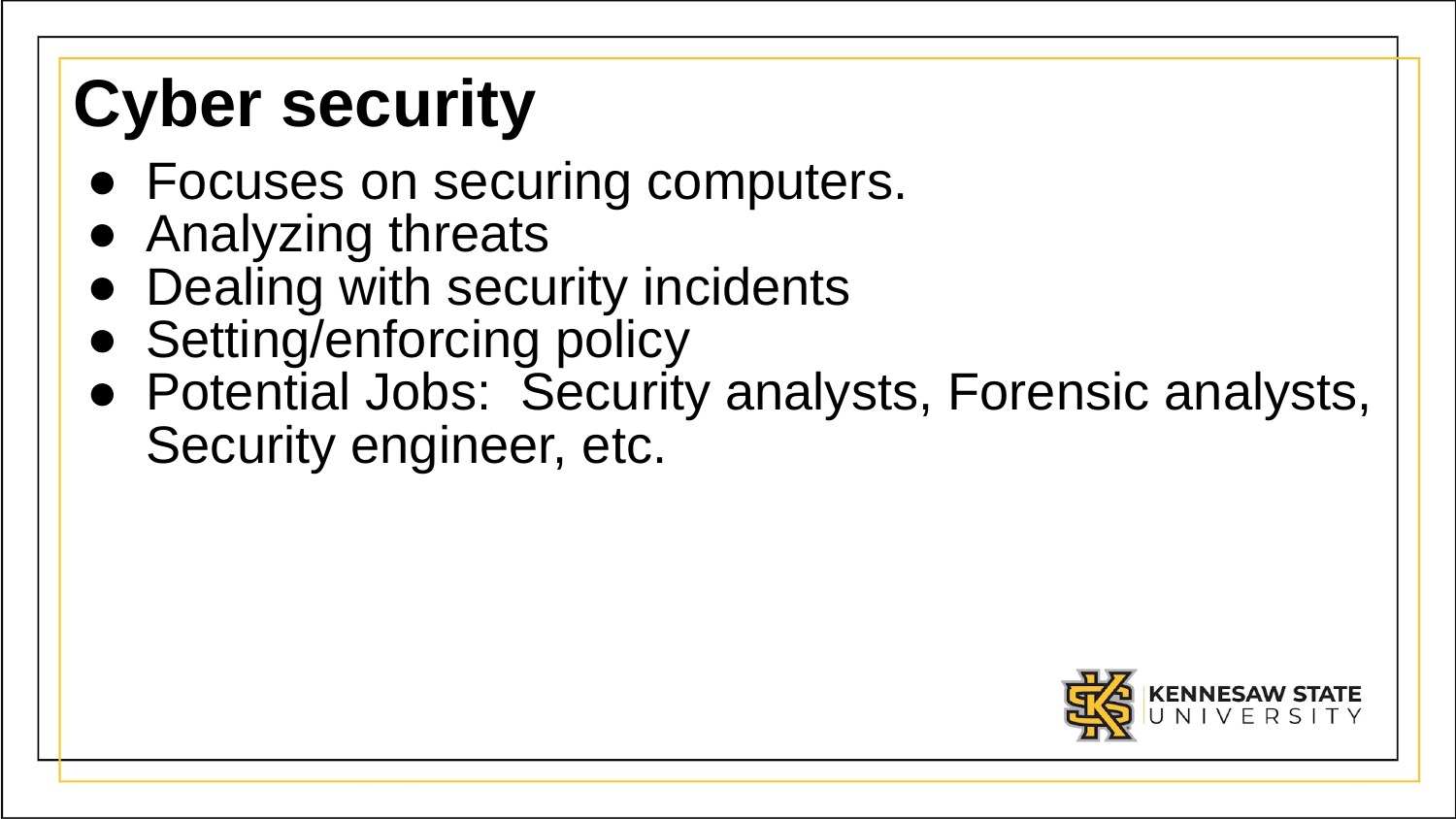

# Cyber security
Focuses on securing computers.
Analyzing threats
Dealing with security incidents
Setting/enforcing policy
Potential Jobs:  Security analysts, Forensic analysts, Security engineer, etc.